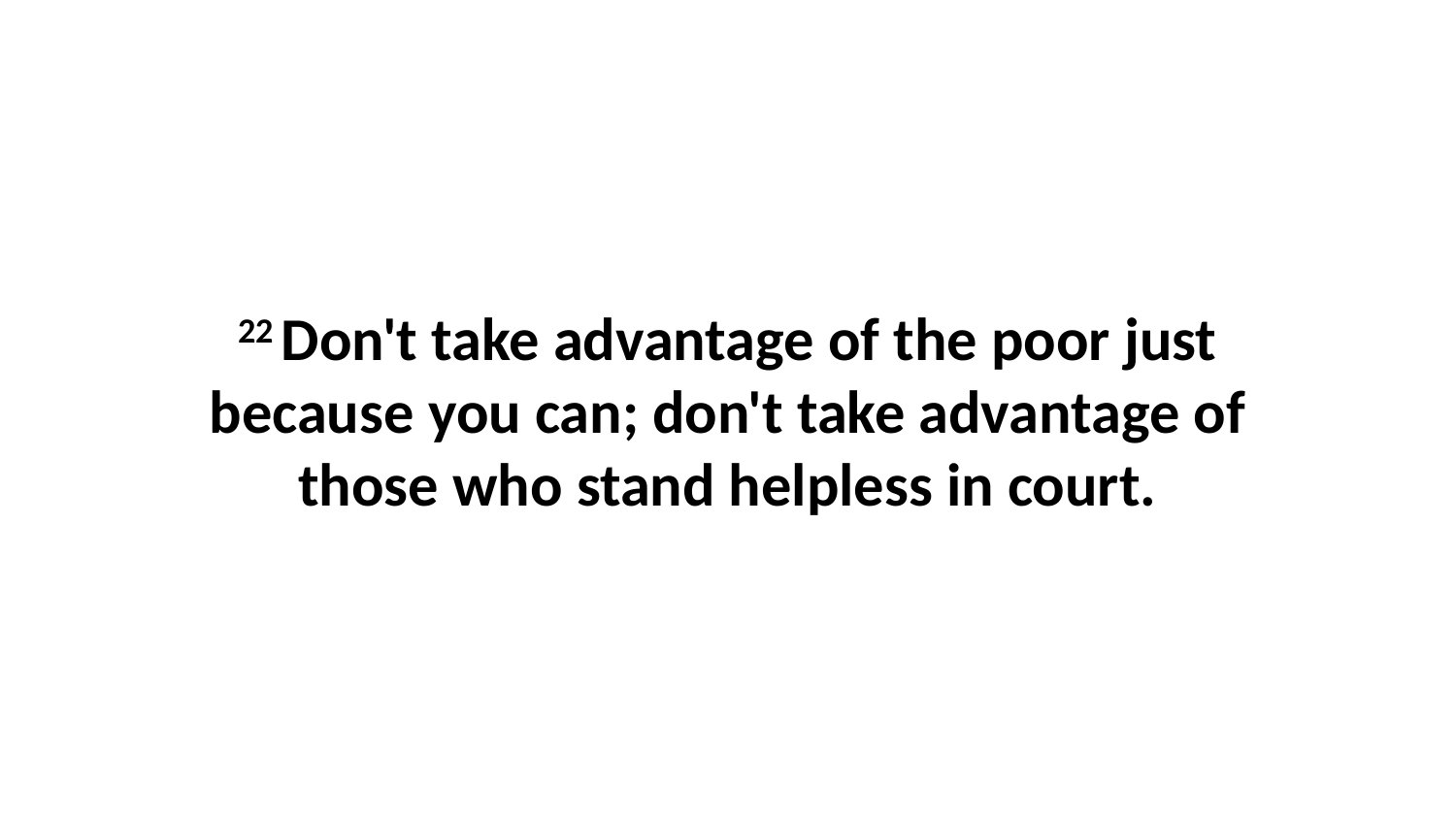

22 Don't take advantage of the poor just because you can; don't take advantage of those who stand helpless in court.